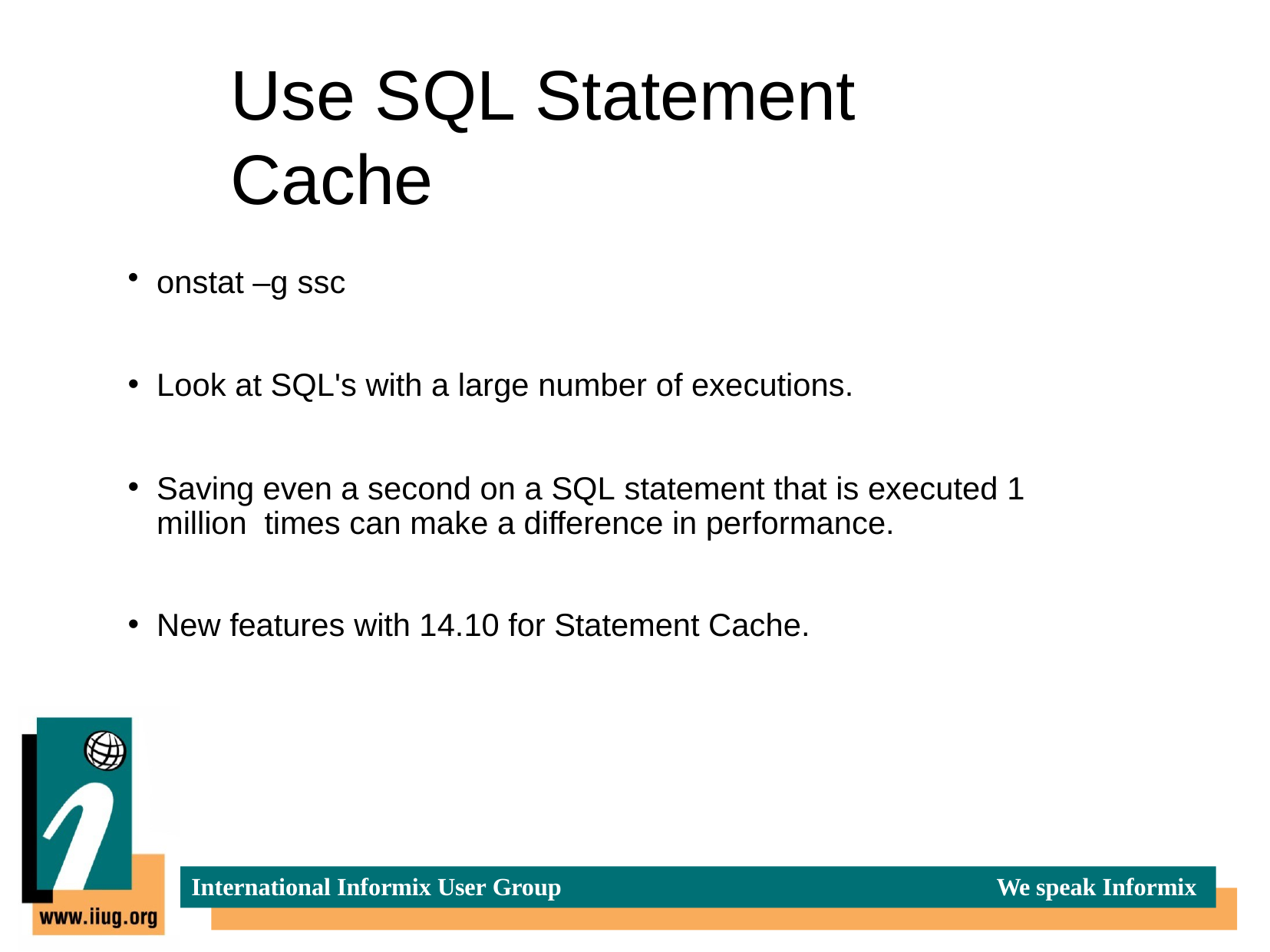

# Use SQL Statement Cache
onstat –g ssc

Look at SQL's with a large number of executions.

Saving even a second on a SQL statement that is executed 1 million  times can make a difference in performance.

New features with 14.10 for Statement Cache.
International Informix User Group
We speak Informix